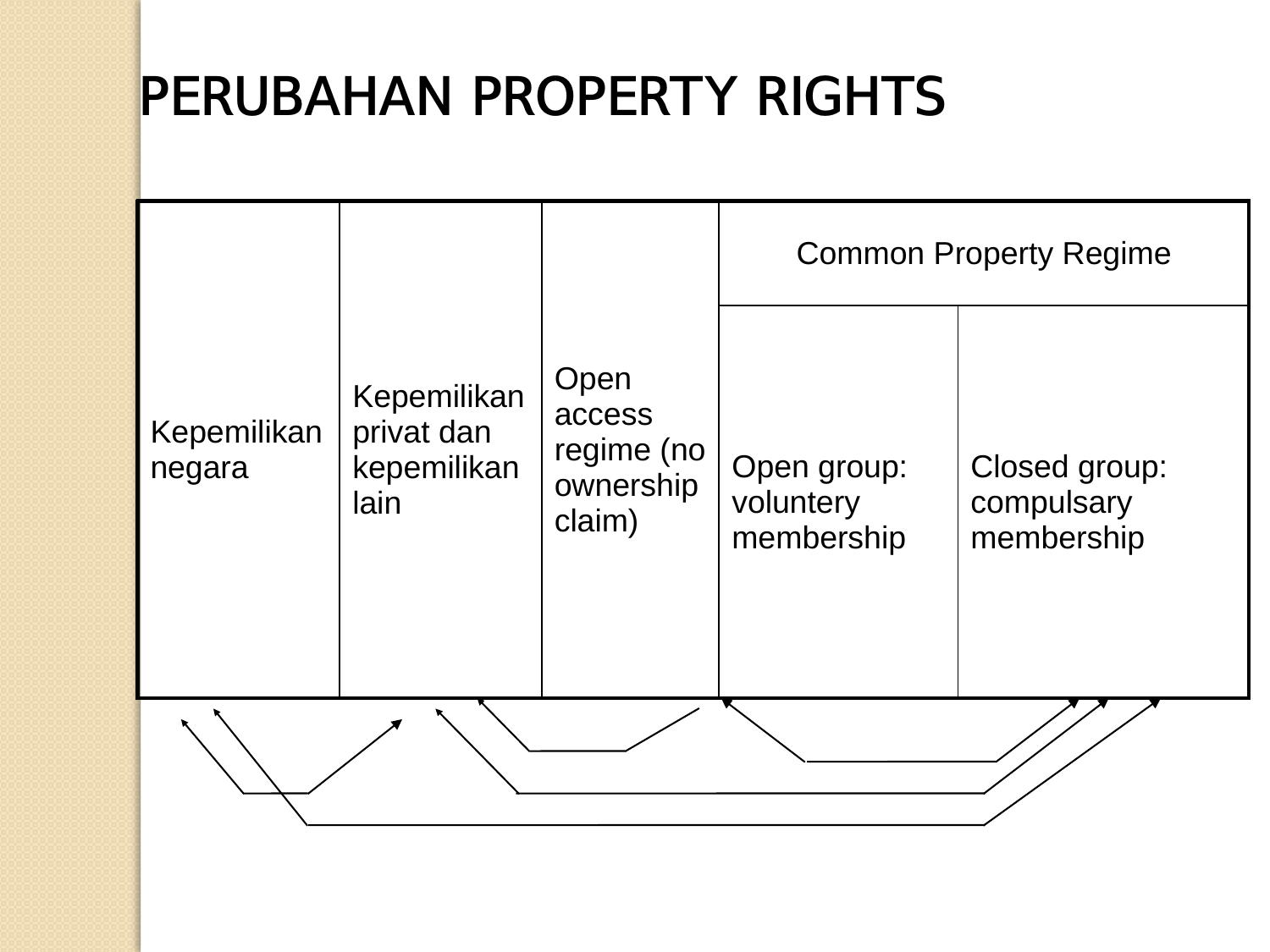

PERUBAHAN PROPERTY RIGHTS
| Kepemilikan negara | Kepemilikan privat dan kepemilikan lain | Open access regime (no ownership claim) | Common Property Regime |  |
| --- | --- | --- | --- | --- |
|  |  |  | Open group: voluntery membership | Closed group: compulsary membership |